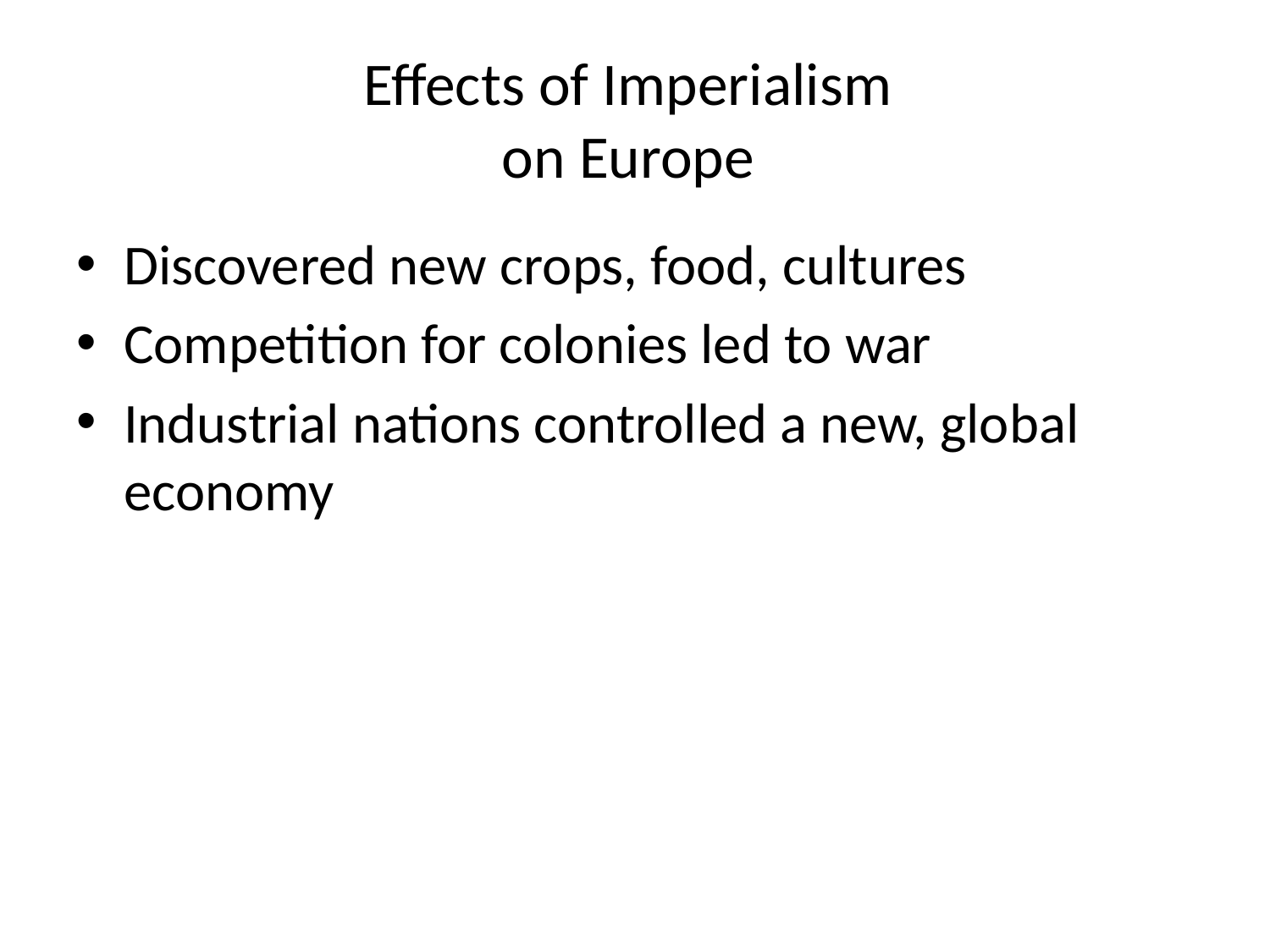

# Effects of Imperialism on Europe
Discovered new crops, food, cultures
Competition for colonies led to war
Industrial nations controlled a new, global economy